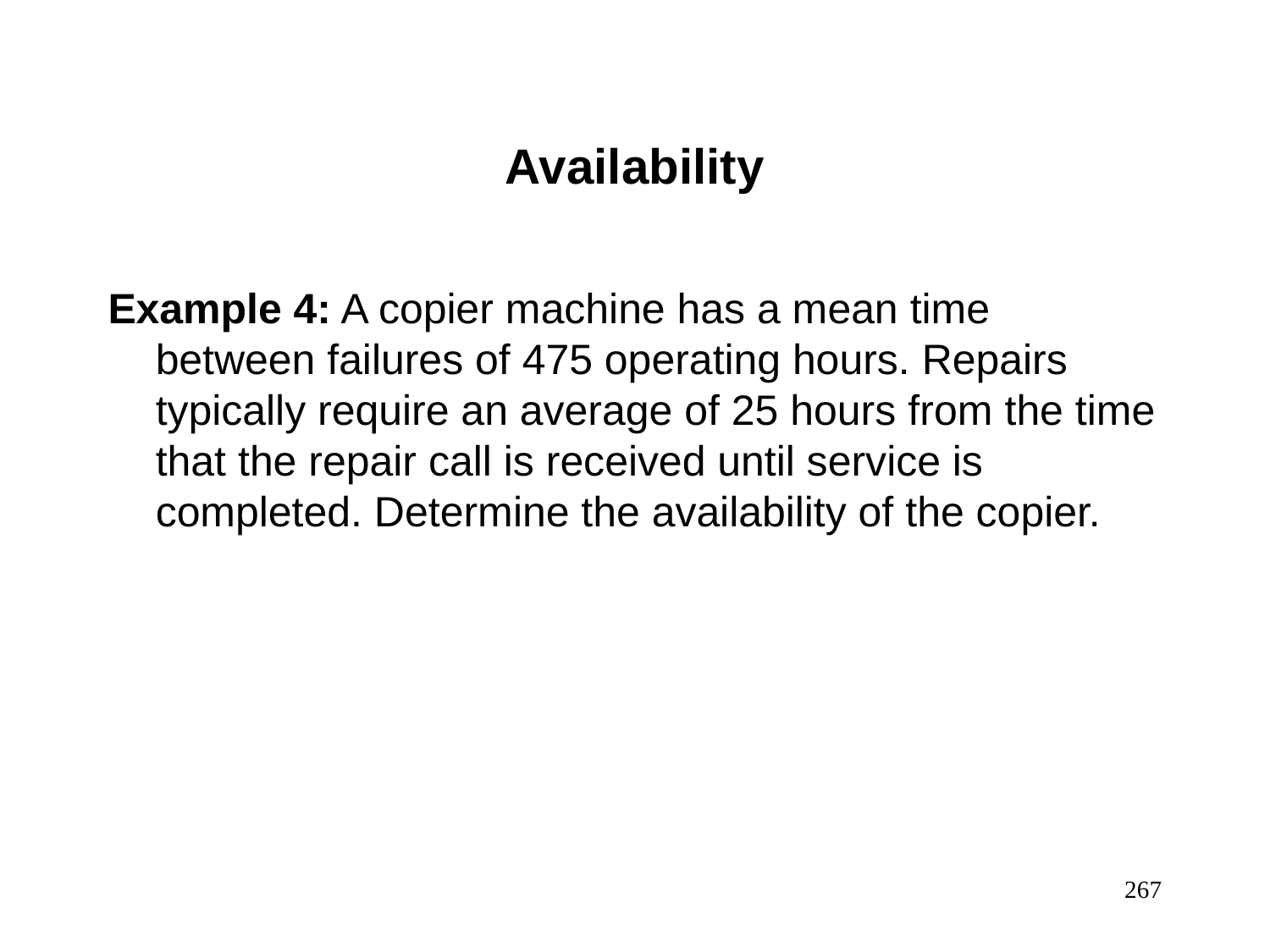

Availability
Example 4: A copier machine has a mean time between failures of 475 operating hours. Repairs typically require an average of 25 hours from the time that the repair call is received until service is completed. Determine the availability of the copier.

267